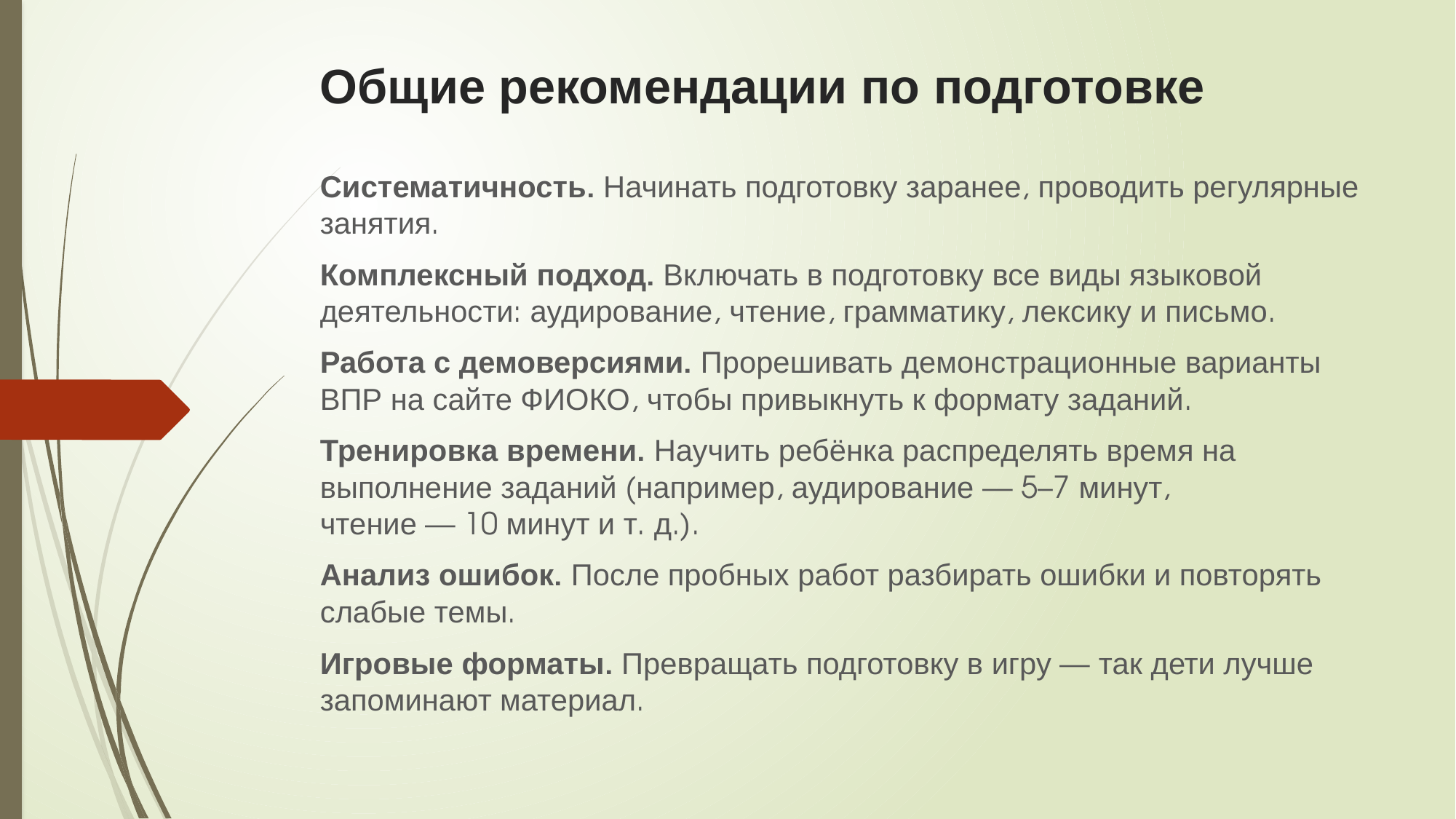

# Общие рекомендации по подготовке
Систематичность. Начинать подготовку заранее, проводить регулярные занятия.
Комплексный подход. Включать в подготовку все виды языковой деятельности: аудирование, чтение, грамматику, лексику и письмо.
Работа с демоверсиями. Прорешивать демонстрационные варианты ВПР на сайте ФИОКО, чтобы привыкнуть к формату заданий.
Тренировка времени. Научить ребёнка распределять время на выполнение заданий (например, аудирование — 5–7 минут, чтение — 10 минут и т. д.).
Анализ ошибок. После пробных работ разбирать ошибки и повторять слабые темы.
Игровые форматы. Превращать подготовку в игру — так дети лучше запоминают материал.